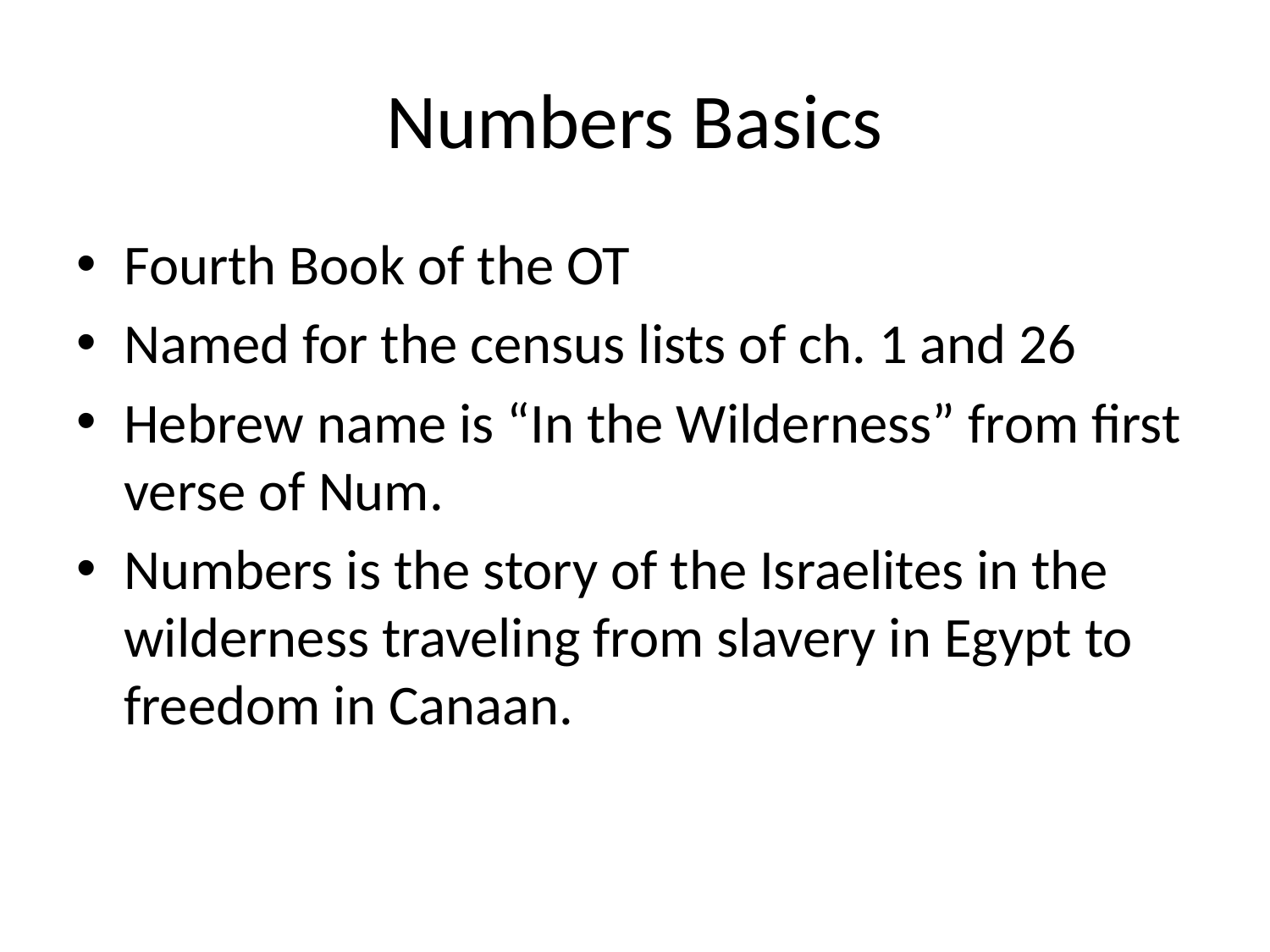

# Numbers Basics
Fourth Book of the OT
Named for the census lists of ch. 1 and 26
Hebrew name is “In the Wilderness” from first verse of Num.
Numbers is the story of the Israelites in the wilderness traveling from slavery in Egypt to freedom in Canaan.